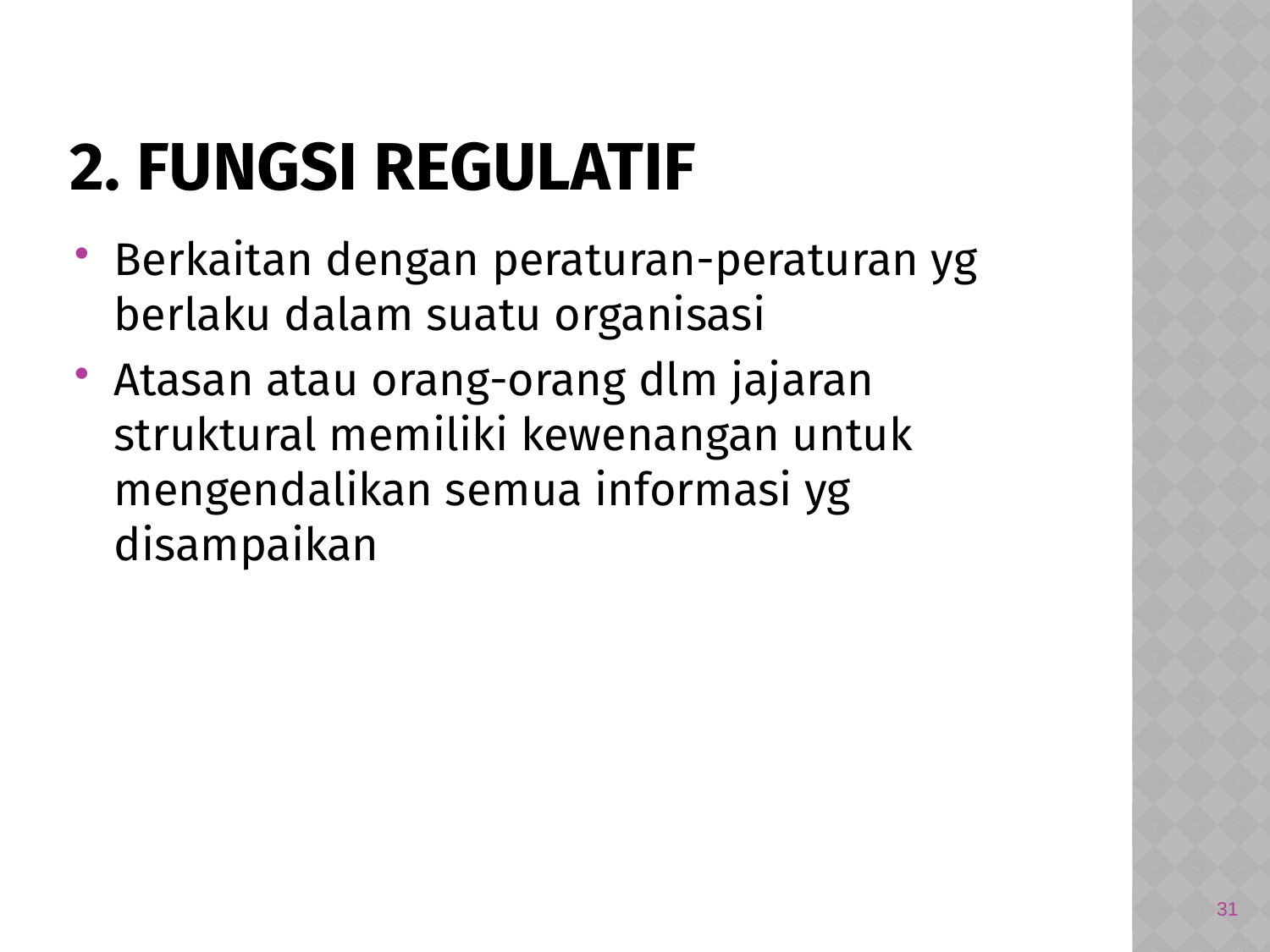

# 2. Fungsi Regulatif
Berkaitan dengan peraturan-peraturan yg berlaku dalam suatu organisasi
Atasan atau orang-orang dlm jajaran struktural memiliki kewenangan untuk mengendalikan semua informasi yg disampaikan
31